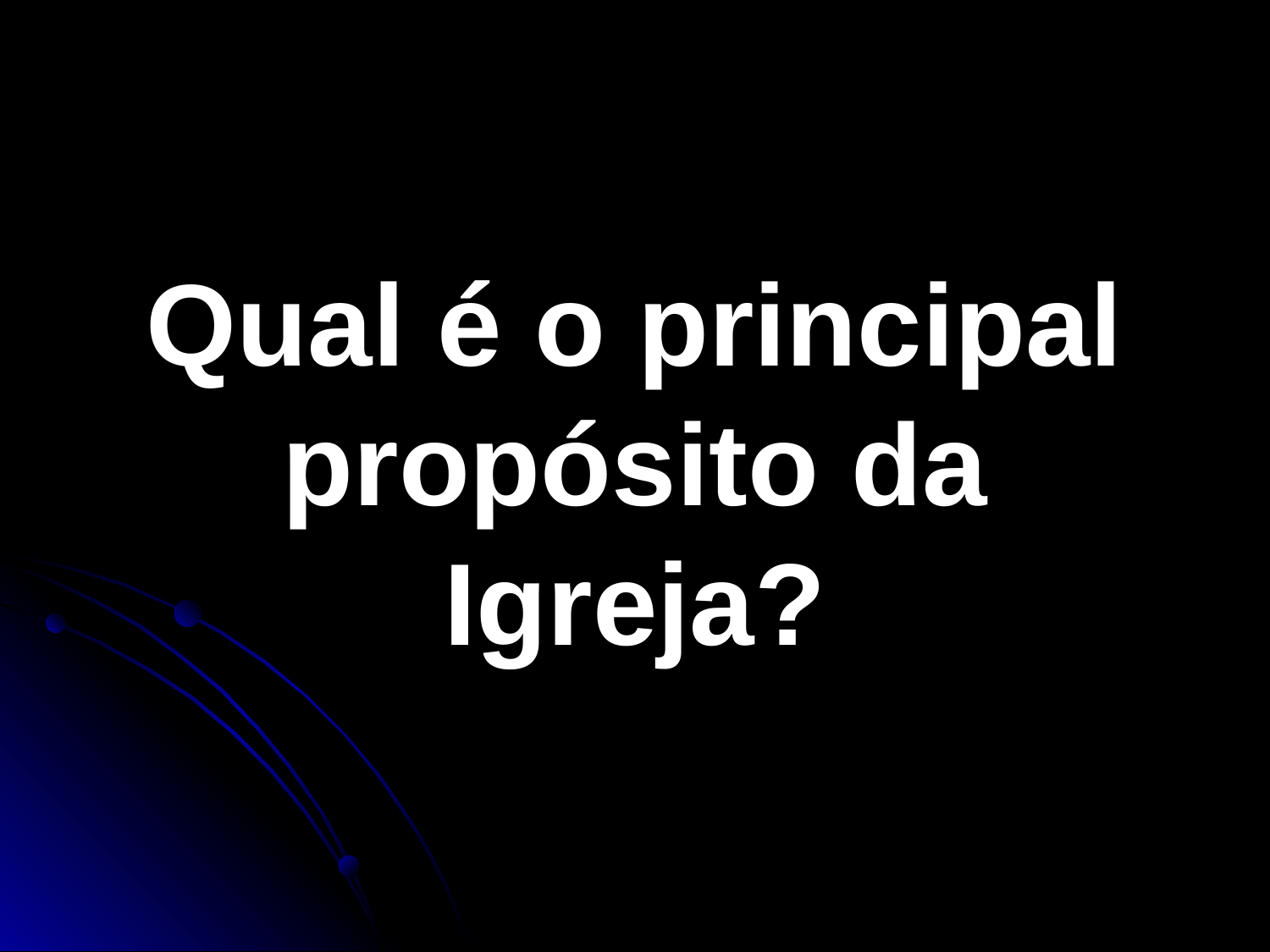

Qual é o principal propósito da Igreja?